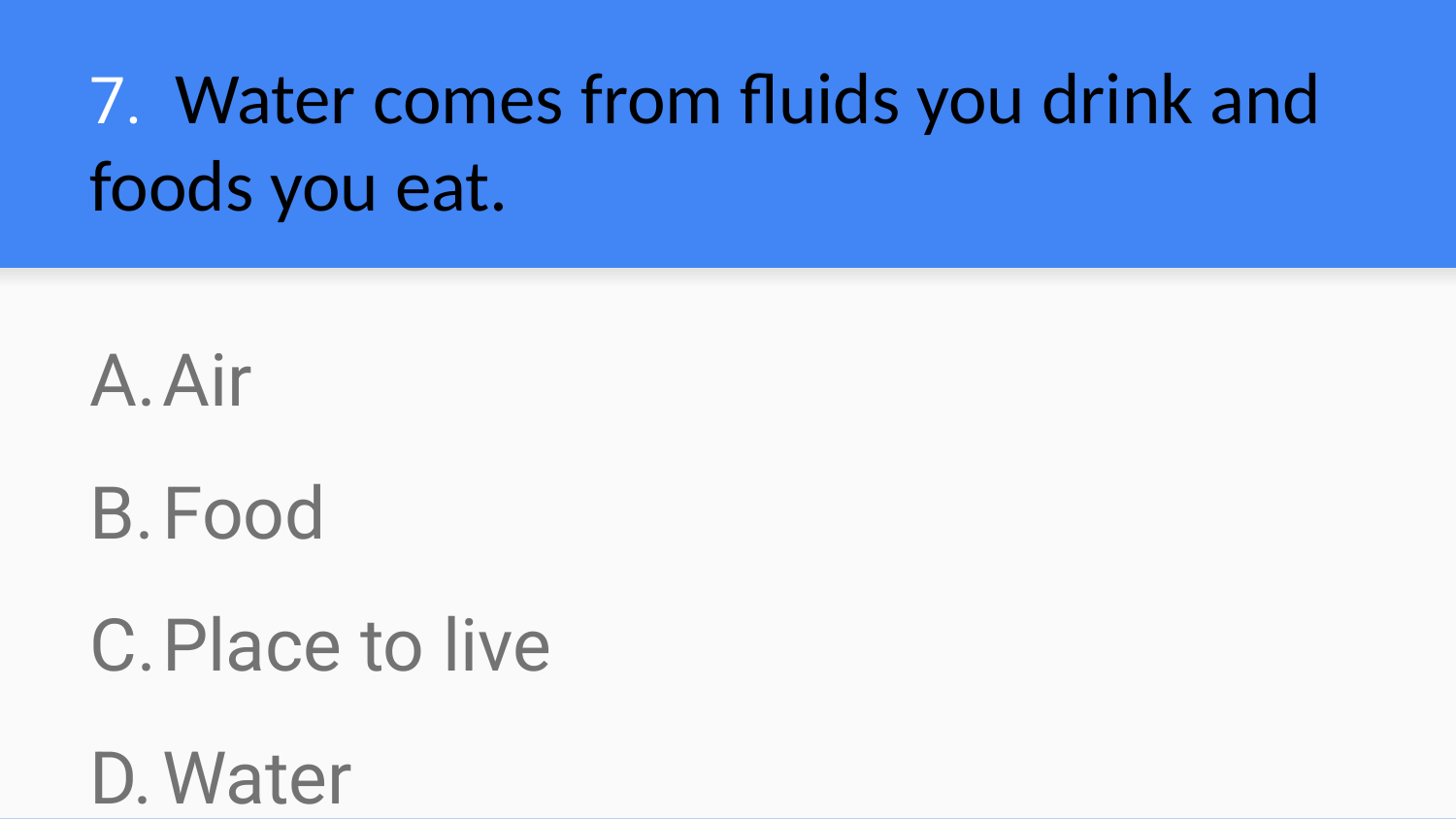

# 7.  Water comes from fluids you drink and foods you eat.
Air
Food
Place to live
Water